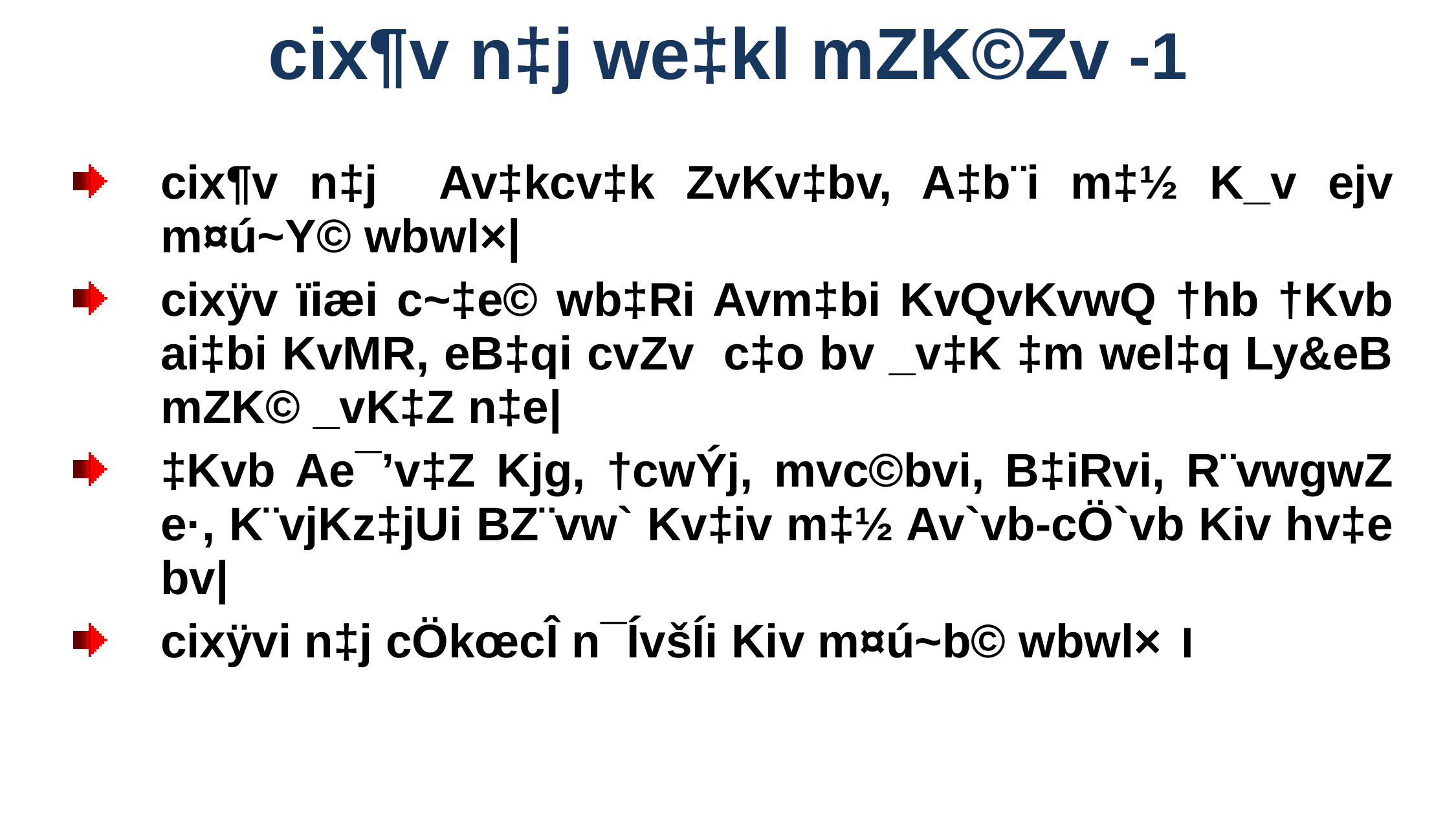

# cix¶v n‡j we‡kl mZK©Zv -1
cix¶v n‡j  Av‡kcv‡k ZvKv‡bv, A‡b¨i m‡½ K_v ejv m¤ú~Y© wbwl×|
cixÿv ïiæi c~‡e© wb‡Ri Avm‡bi KvQvKvwQ †hb †Kvb ai‡bi KvMR, eB‡qi cvZv  c‡o bv _v‡K ‡m wel‡q Ly&eB mZK© _vK‡Z n‡e|
‡Kvb Ae¯’v‡Z Kjg, †cwÝj, mvc©bvi, B‡iRvi, R¨vwgwZ e·, K¨vjKz‡jUi BZ¨vw` Kv‡iv m‡½ Av`vb-cÖ`vb Kiv hv‡e bv|
cixÿvi n‡j cÖkœcÎ n¯ÍvšÍi Kiv m¤ú~b© wbwl× ।